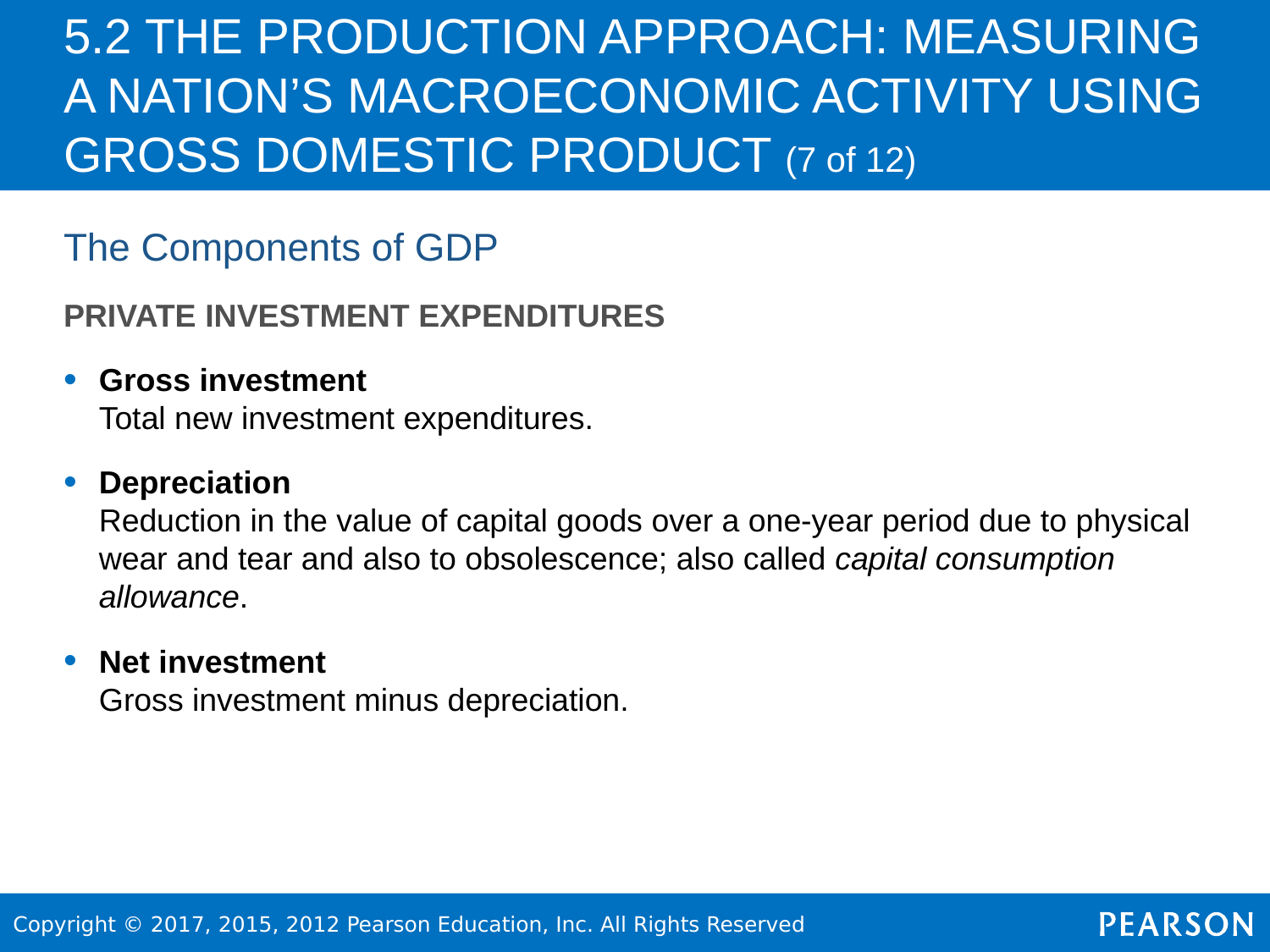

# 5.2 THE PRODUCTION APPROACH: MEASURING A NATION’S MACROECONOMIC ACTIVITY USING GROSS DOMESTIC PRODUCT (7 of 12)
The Components of GDP
PRIVATE INVESTMENT EXPENDITURES
Gross investment
	Total new investment expenditures.
Depreciation
	Reduction in the value of capital goods over a one-year period due to physical wear and tear and also to obsolescence; also called capital consumption allowance.
Net investment
	Gross investment minus depreciation.